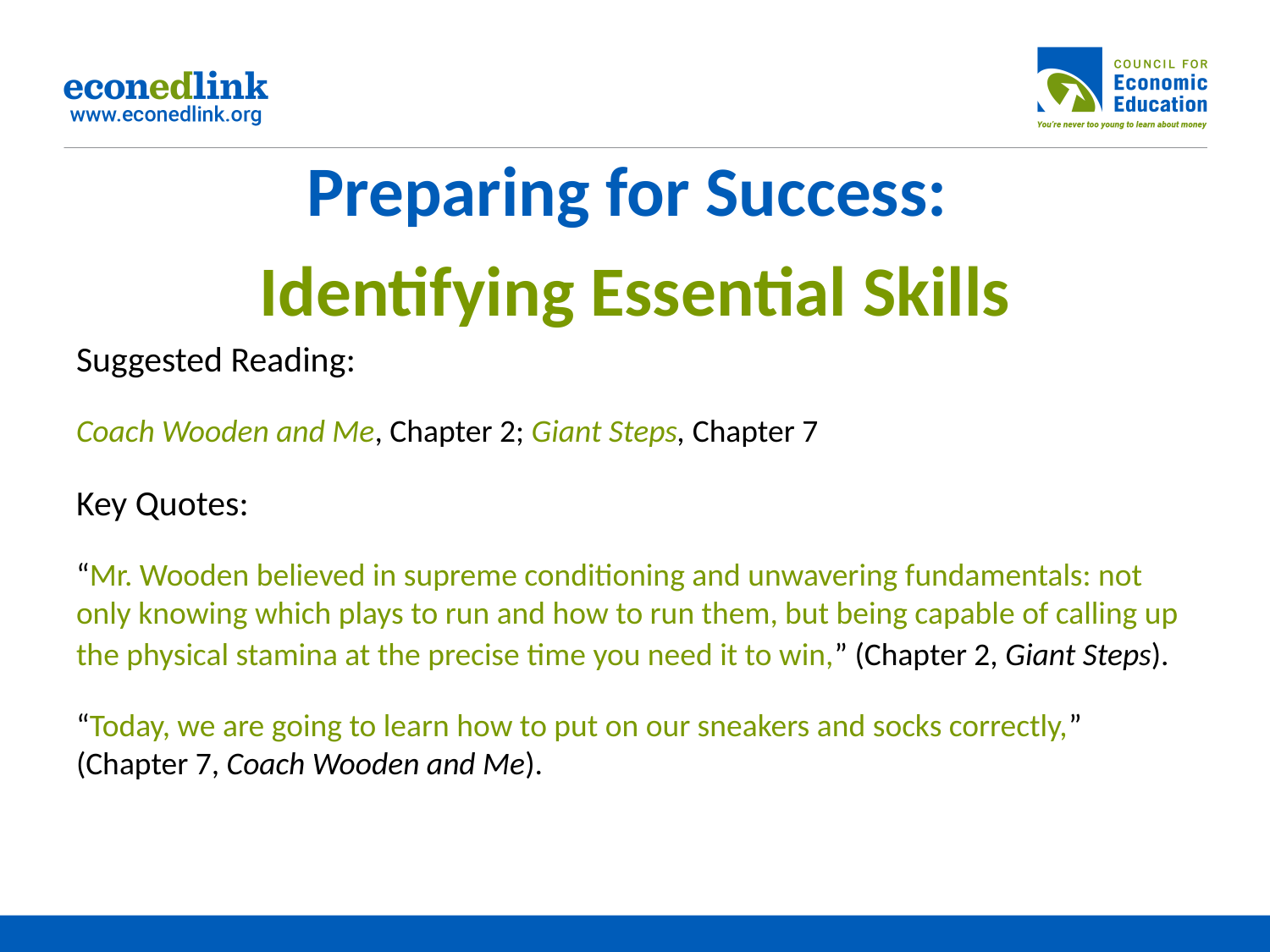

# Preparing for Success: Identifying Essential Skills
Suggested Reading:
Coach Wooden and Me, Chapter 2; Giant Steps, Chapter 7
Key Quotes:
“Mr. Wooden believed in supreme conditioning and unwavering fundamentals: not only knowing which plays to run and how to run them, but being capable of calling up the physical stamina at the precise time you need it to win,” (Chapter 2, Giant Steps).
“Today, we are going to learn how to put on our sneakers and socks correctly,” (Chapter 7, Coach Wooden and Me).